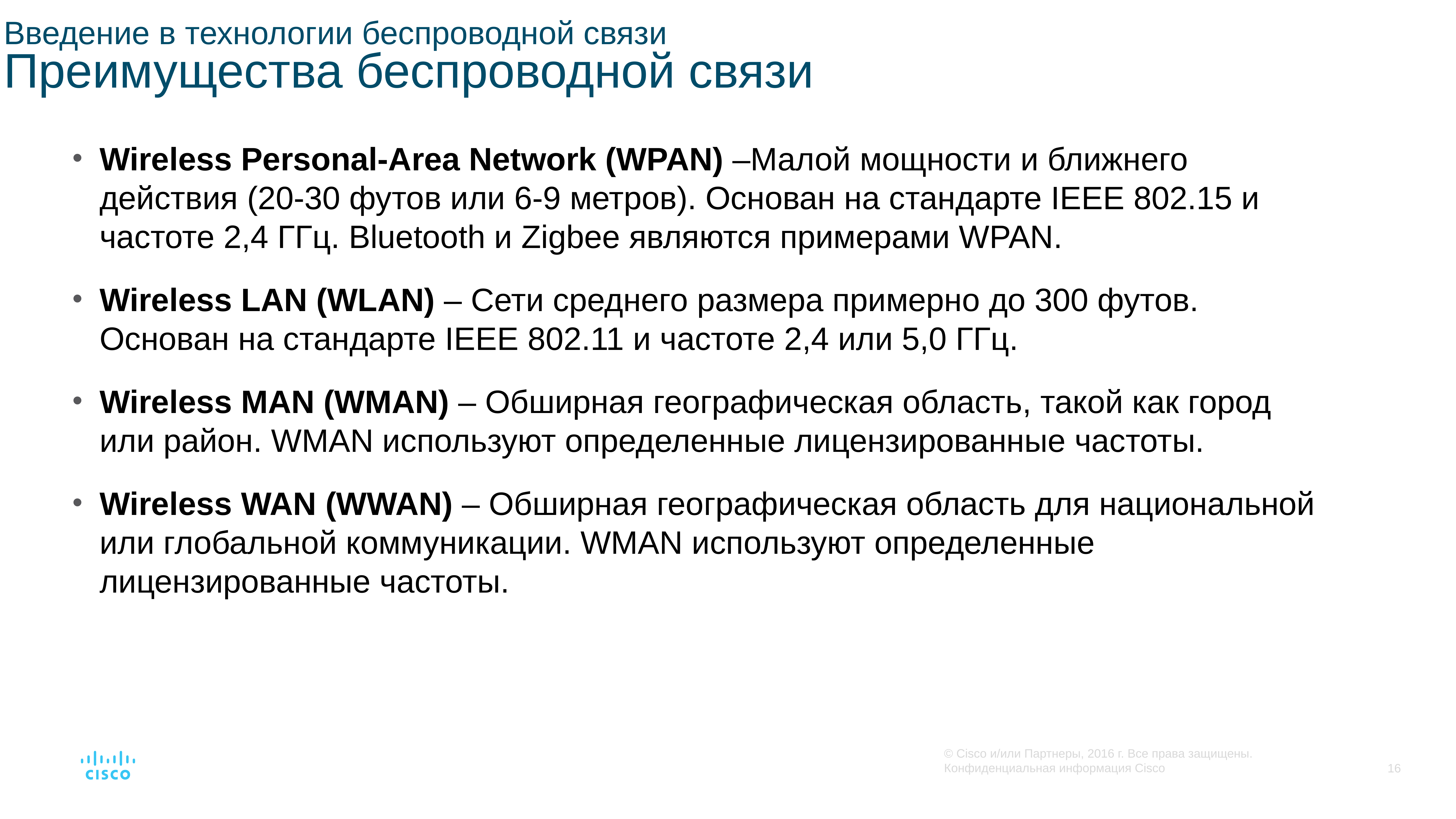

# Введение в технологии беспроводной связи Преимущества беспроводной связи
Wireless Personal-Area Network (WPAN) –Малой мощности и ближнего действия (20-30 футов или 6-9 метров). Основан на стандарте IEEE 802.15 и частоте 2,4 ГГц. Bluetooth и Zigbee являются примерами WPAN.
Wireless LAN (WLAN) – Сети среднего размера примерно до 300 футов. Основан на стандарте IEEE 802.11 и частоте 2,4 или 5,0 ГГц.
Wireless MAN (WMAN) – Обширная географическая область, такой как город или район. WMAN используют определенные лицензированные частоты.
Wireless WAN (WWAN) – Обширная географическая область для национальной или глобальной коммуникации. WMAN используют определенные лицензированные частоты.